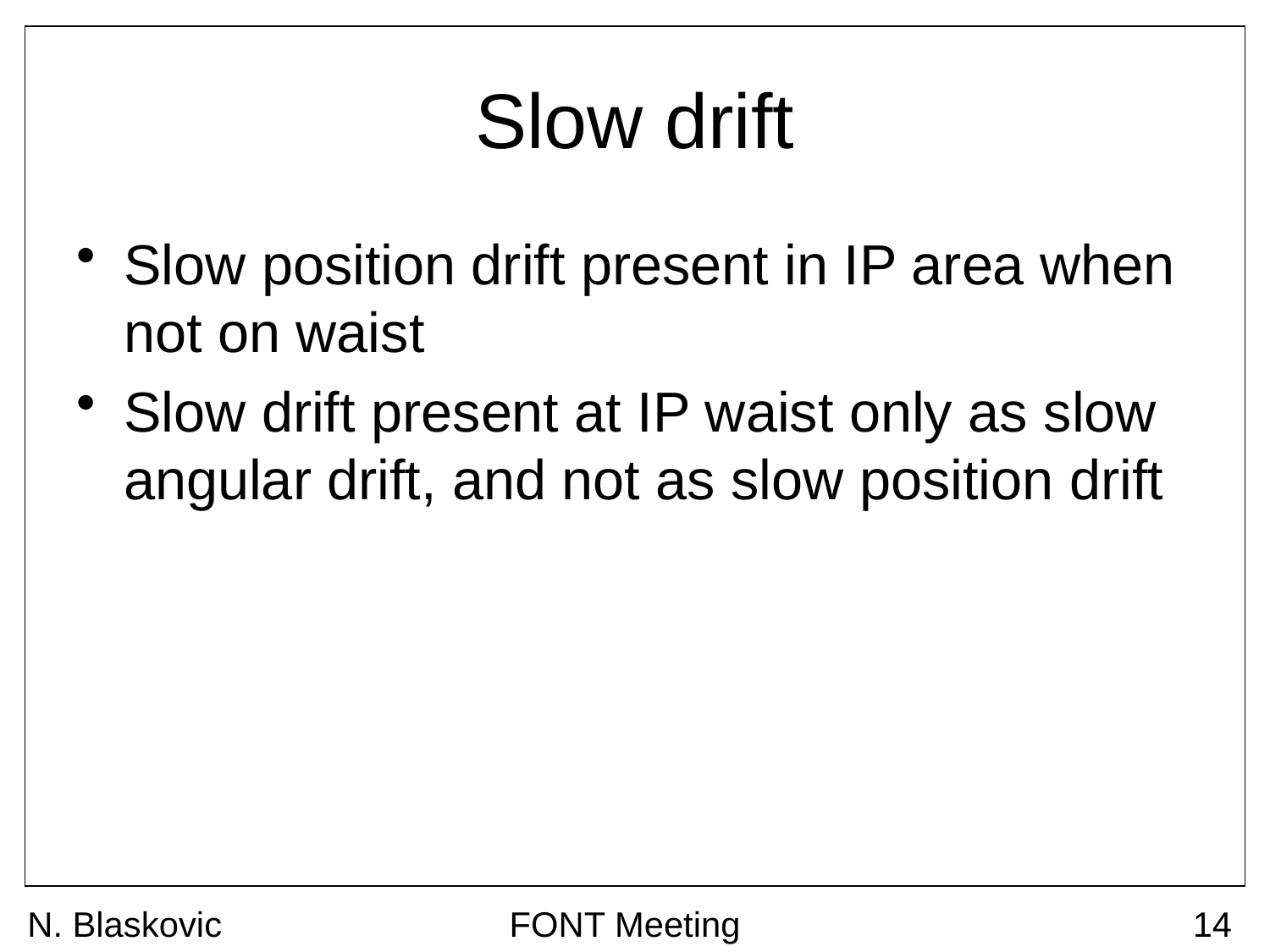

# Slow drift
Slow position drift present in IP area when not on waist
Slow drift present at IP waist only as slow angular drift, and not as slow position drift
N. Blaskovic
FONT Meeting
14